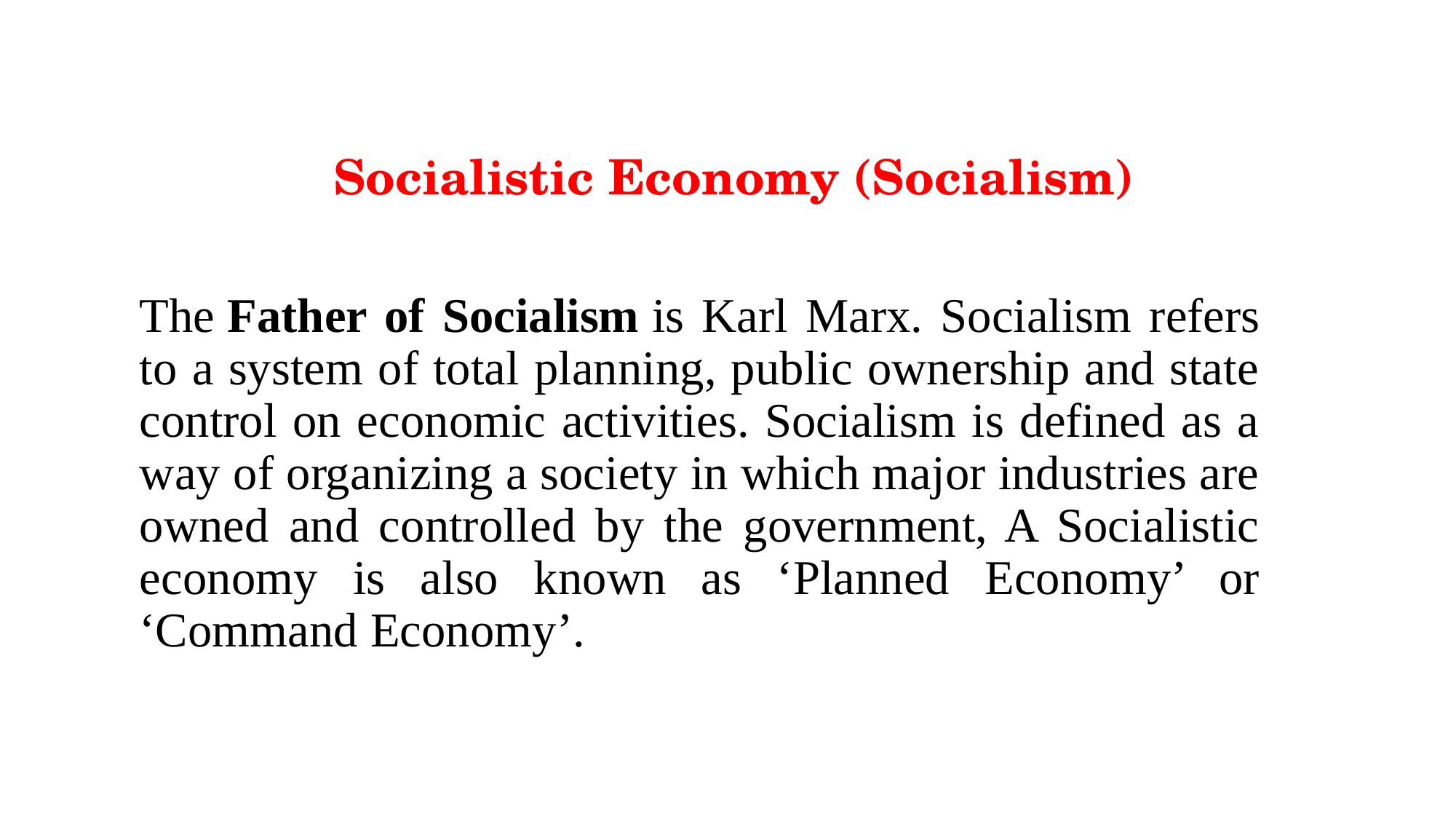

# Socialistic Economy (Socialism)
The Father of Socialism is Karl Marx. Socialism refers to a system of total planning, public ownership and state control on economic activities. Socialism is defined as a way of organizing a society in which major industries are owned and controlled by the government, A Socialistic economy is also known as ‘Planned Economy’ or ‘Command Economy’.